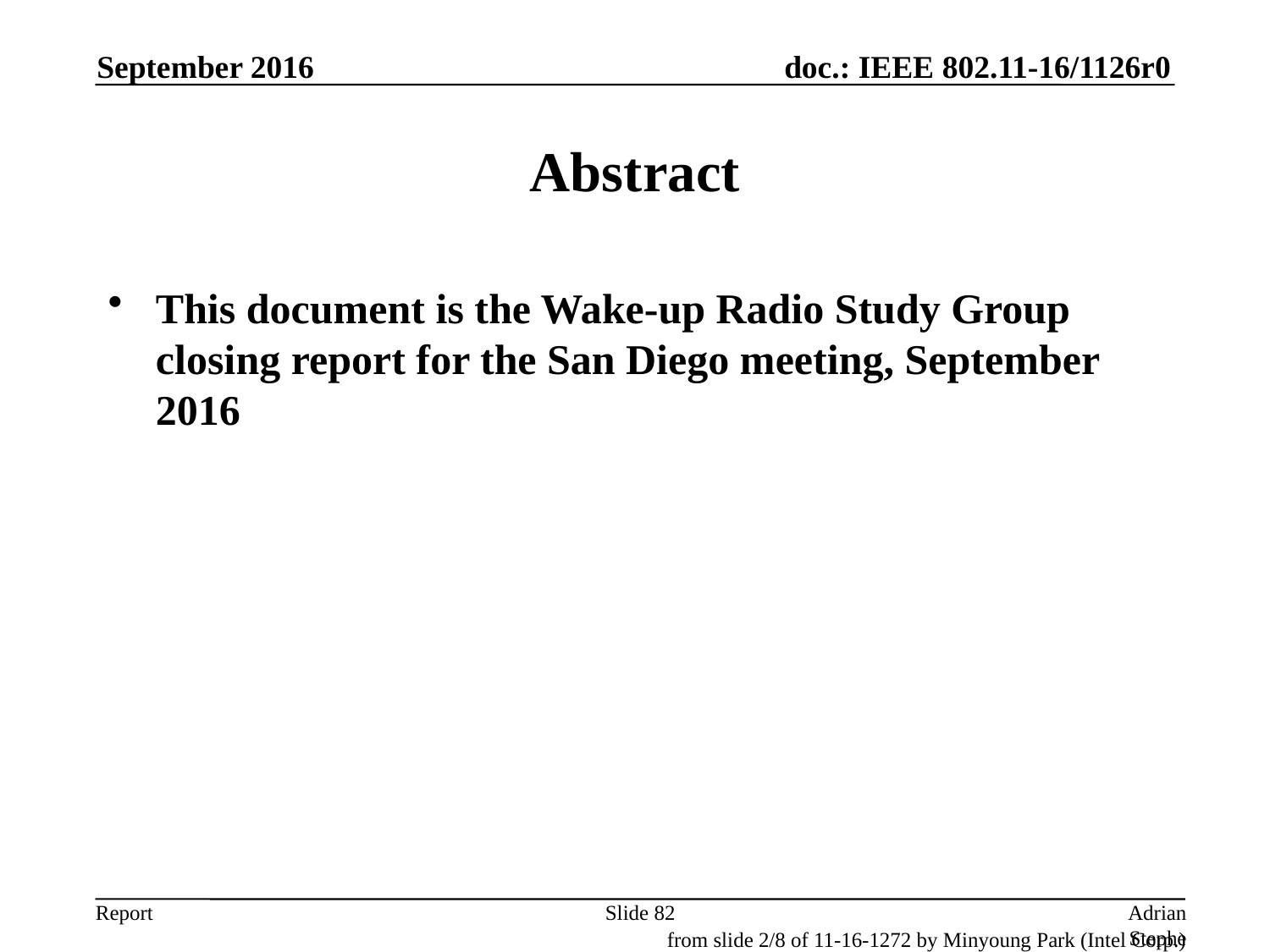

September 2016
# Abstract
This document is the Wake-up Radio Study Group closing report for the San Diego meeting, September 2016
Slide 82
Adrian Stephens, Intel Corporation
from slide 2/8 of 11-16-1272 by Minyoung Park (Intel Corp.)